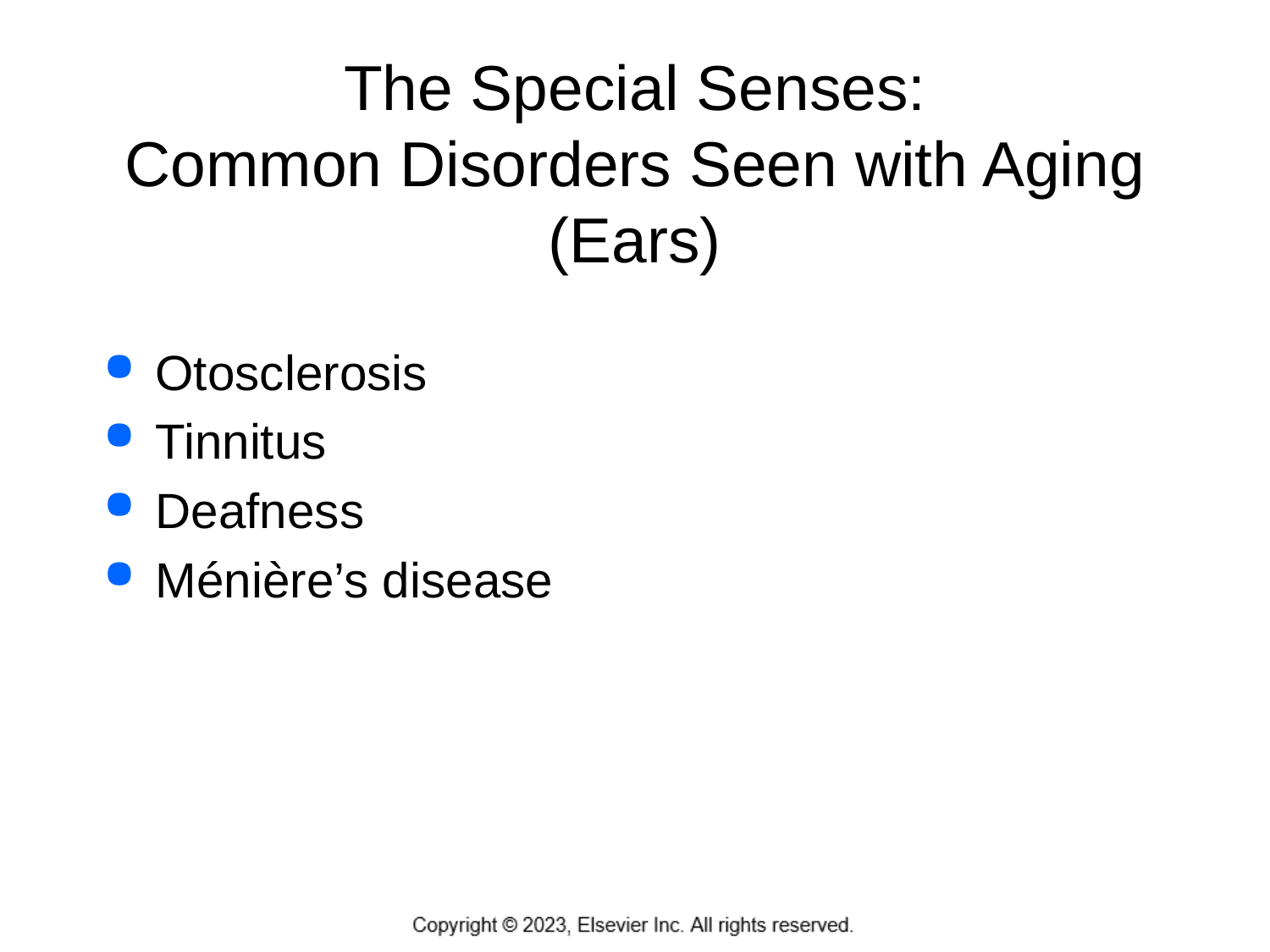

# The Special Senses: Common Disorders Seen with Aging (Ears)
Otosclerosis
Tinnitus
Deafness
Ménière’s disease